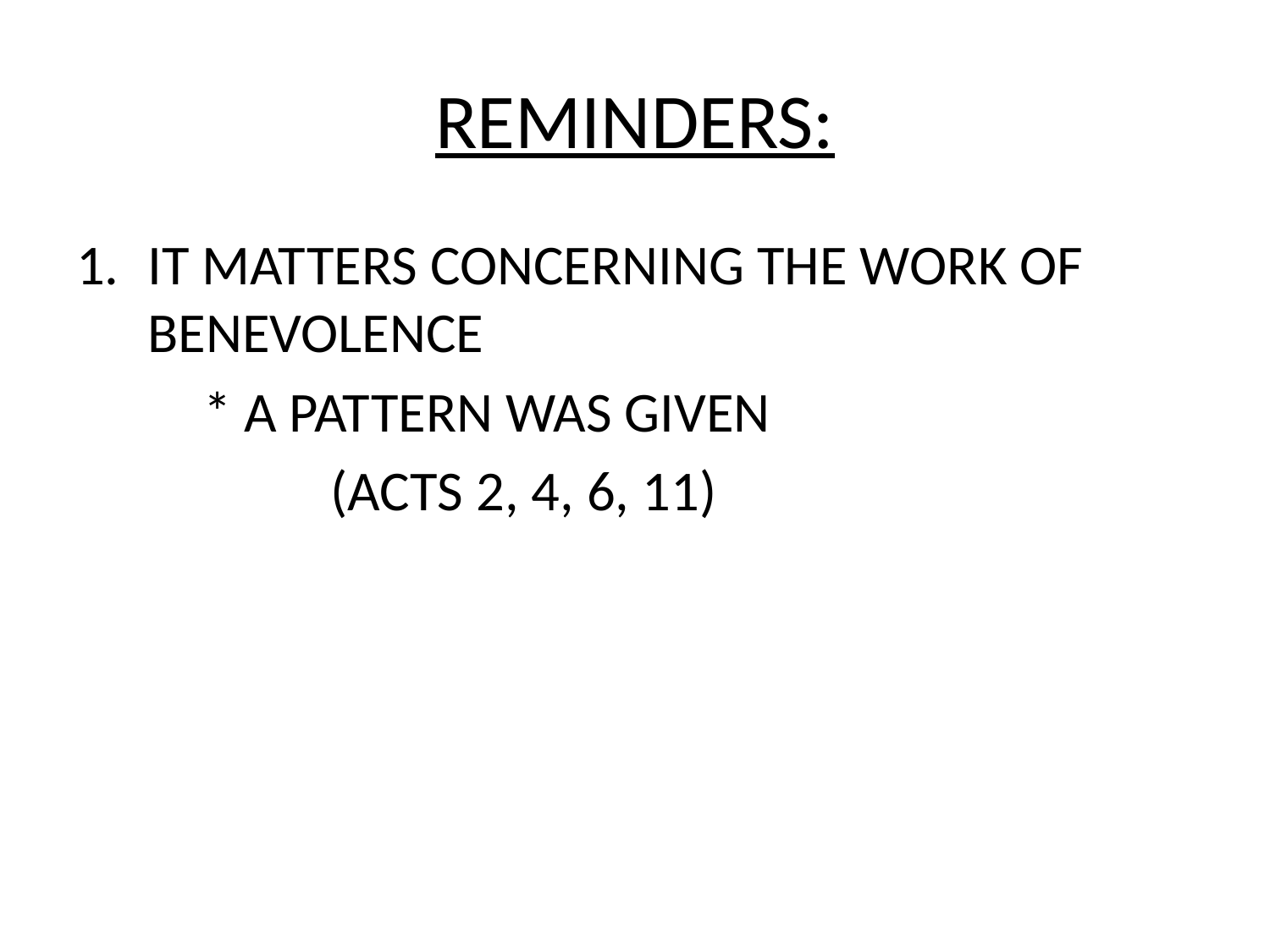

# REMINDERS:
IT MATTERS CONCERNING THE WORK OF BENEVOLENCE
	* A PATTERN WAS GIVEN
		(ACTS 2, 4, 6, 11)